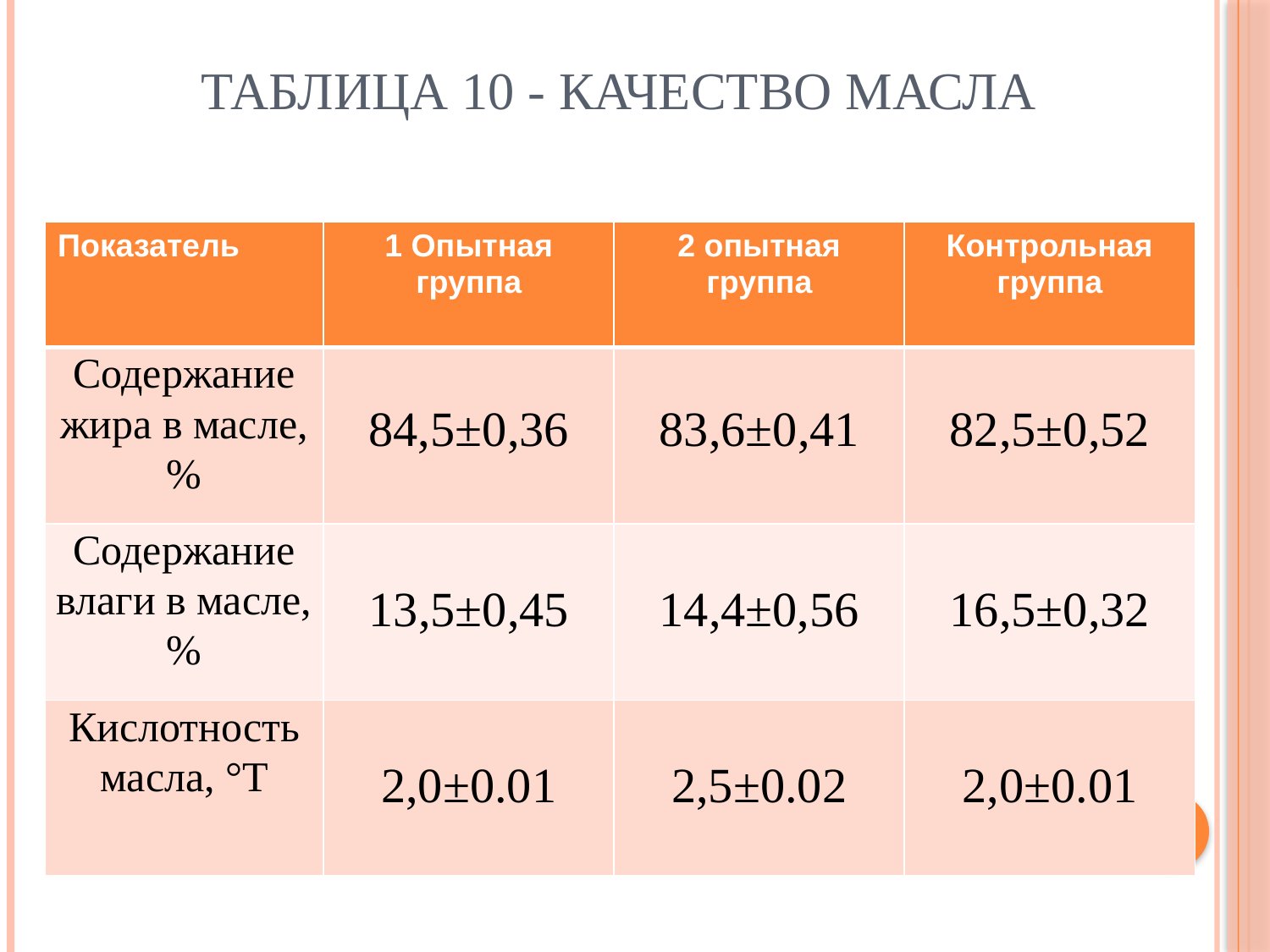

# Таблица 10 - Качество масла
| Показатель | 1 Опытная группа | 2 опытная группа | Контрольная группа |
| --- | --- | --- | --- |
| Содержание жира в масле, % | 84,5±0,36 | 83,6±0,41 | 82,5±0,52 |
| Содержание влаги в масле, % | 13,5±0,45 | 14,4±0,56 | 16,5±0,32 |
| Кислотность масла, °Т | 2,0±0.01 | 2,5±0.02 | 2,0±0.01 |